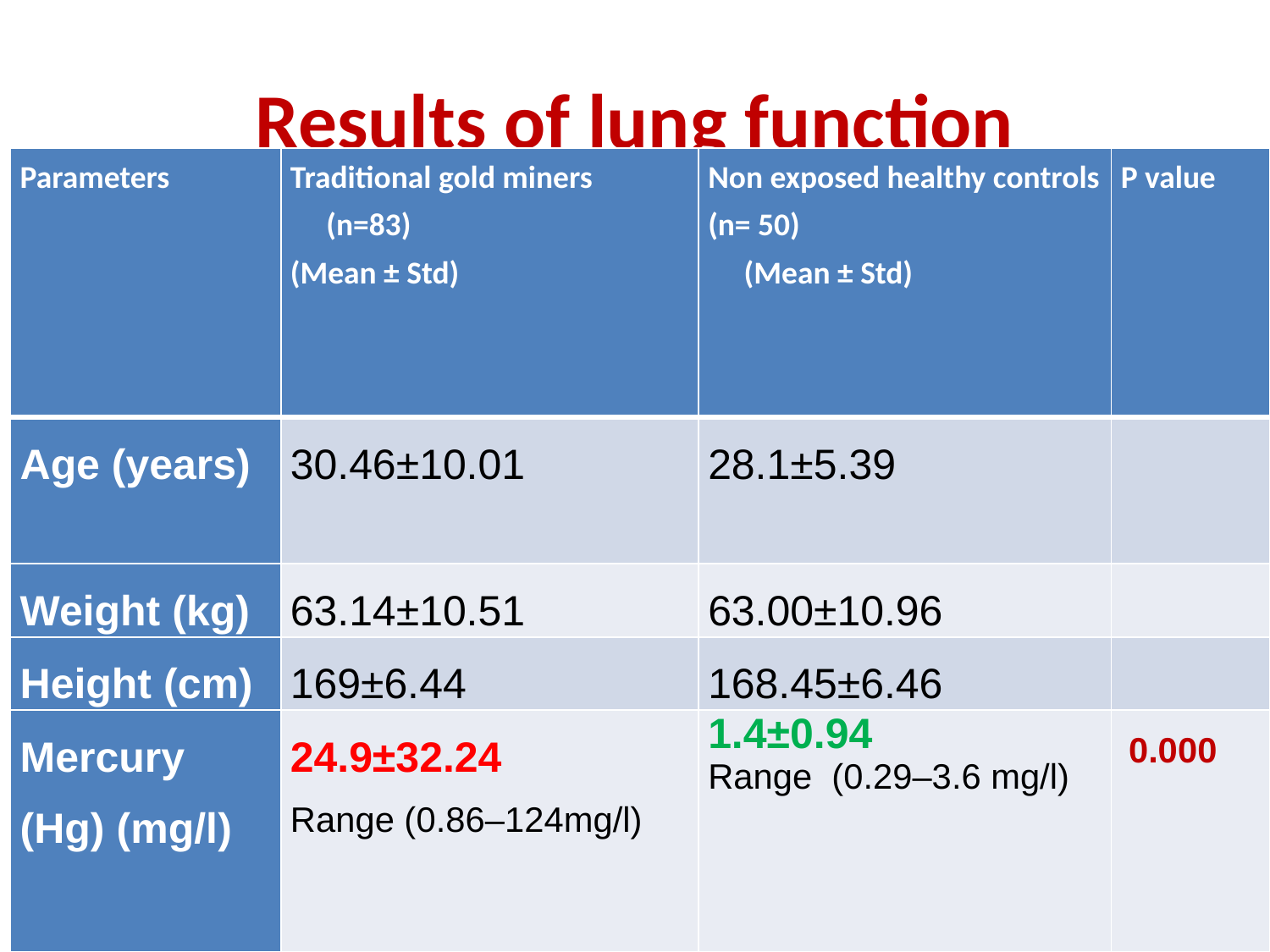

# Results of lung function
| Parameters | Traditional gold miners (n=83) (Mean ± Std) | Non exposed healthy controls (n= 50) (Mean ± Std) | P value |
| --- | --- | --- | --- |
| Age (years) | 30.46±10.01 | 28.1±5.39 |  |
| Weight (kg) | 63.14±10.51 | 63.00±10.96 |  |
| Height (cm) | 169±6.44 | 168.45±6.46 |  |
| Mercury (Hg) (mg/l) | 24.9±32.24 Range (0.86–124mg/l) | 1.4±0.94 Range (0.29–3.6 mg/l) | 0.000 |